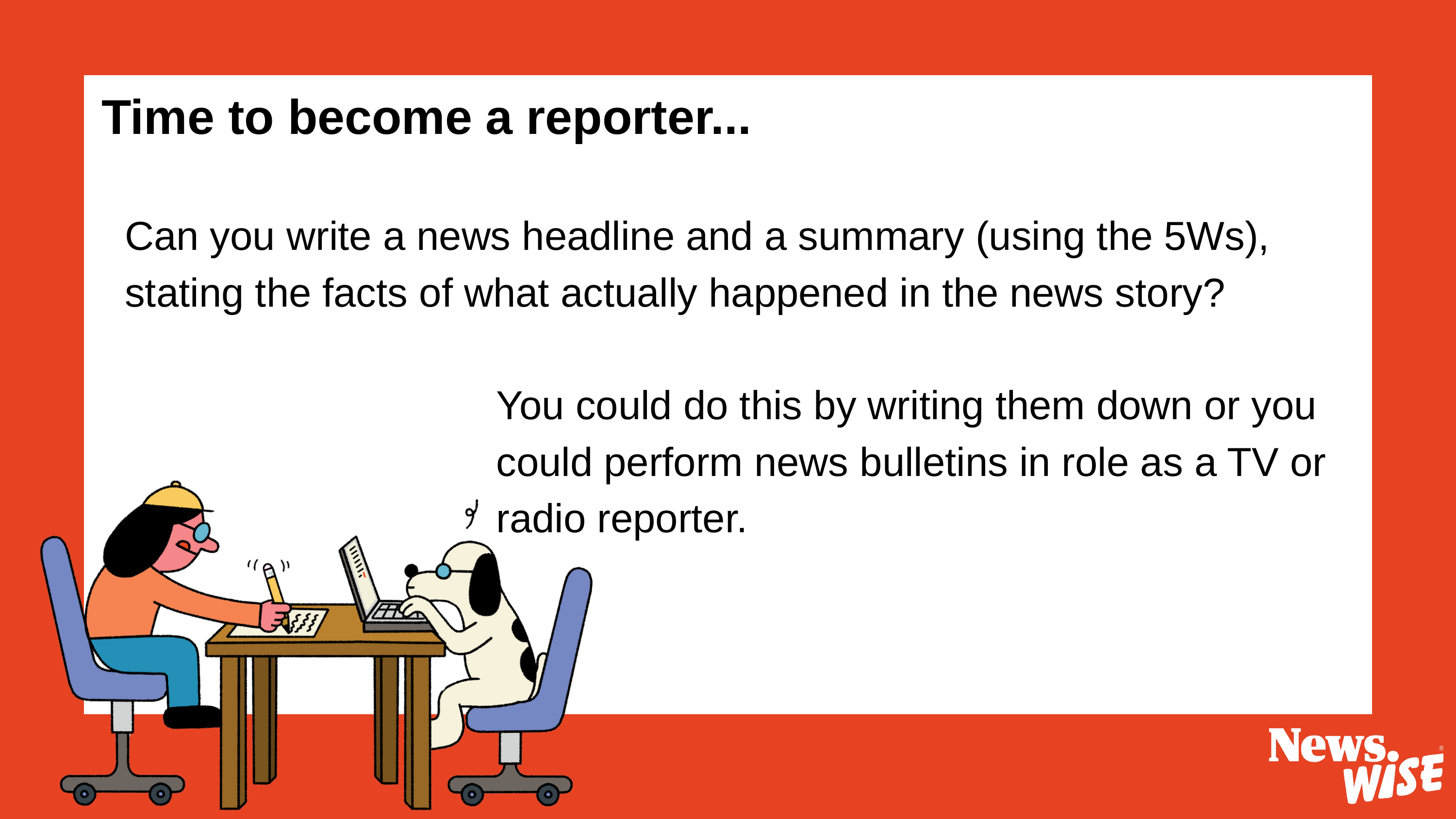

Time to become a reporter...
Can you write a news headline and a summary (using the 5Ws), stating the facts of what actually happened in the news story?
You could do this by writing them down or you
could perform news bulletins in role as a TV or radio reporter.